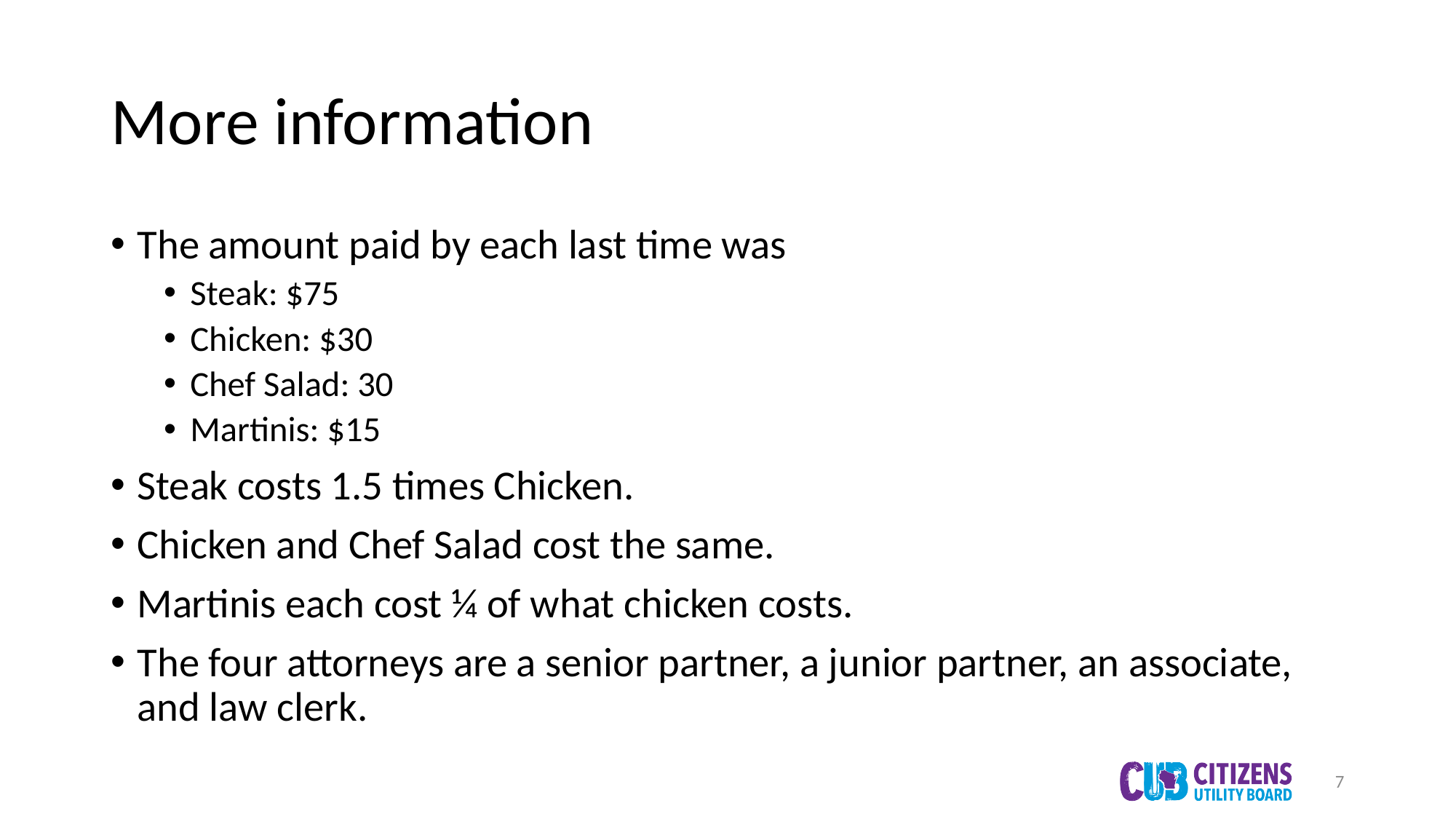

# More information
The amount paid by each last time was
Steak: $75
Chicken: $30
Chef Salad: 30
Martinis: $15
Steak costs 1.5 times Chicken.
Chicken and Chef Salad cost the same.
Martinis each cost ¼ of what chicken costs.
The four attorneys are a senior partner, a junior partner, an associate, and law clerk.

7